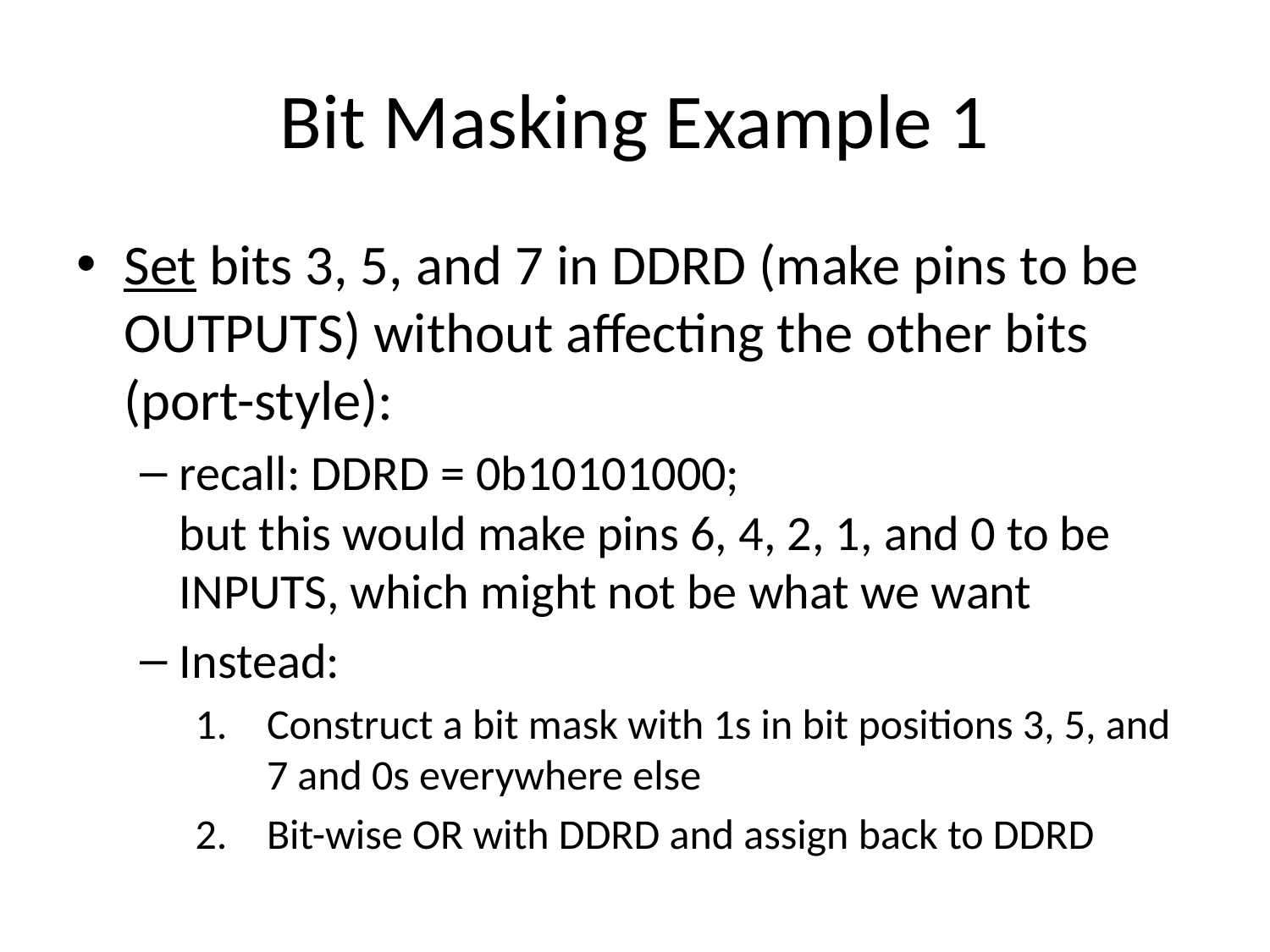

# Bit Masking Example 1
Set bits 3, 5, and 7 in DDRD (make pins to be OUTPUTS) without affecting the other bits (port-style):
recall: DDRD = 0b10101000;
but this would make pins 6, 4, 2, 1, and 0 to be INPUTS, which might not be what we want
Instead:
Construct a bit mask with 1s in bit positions 3, 5, and 7 and 0s everywhere else
Bit-wise OR with DDRD and assign back to DDRD